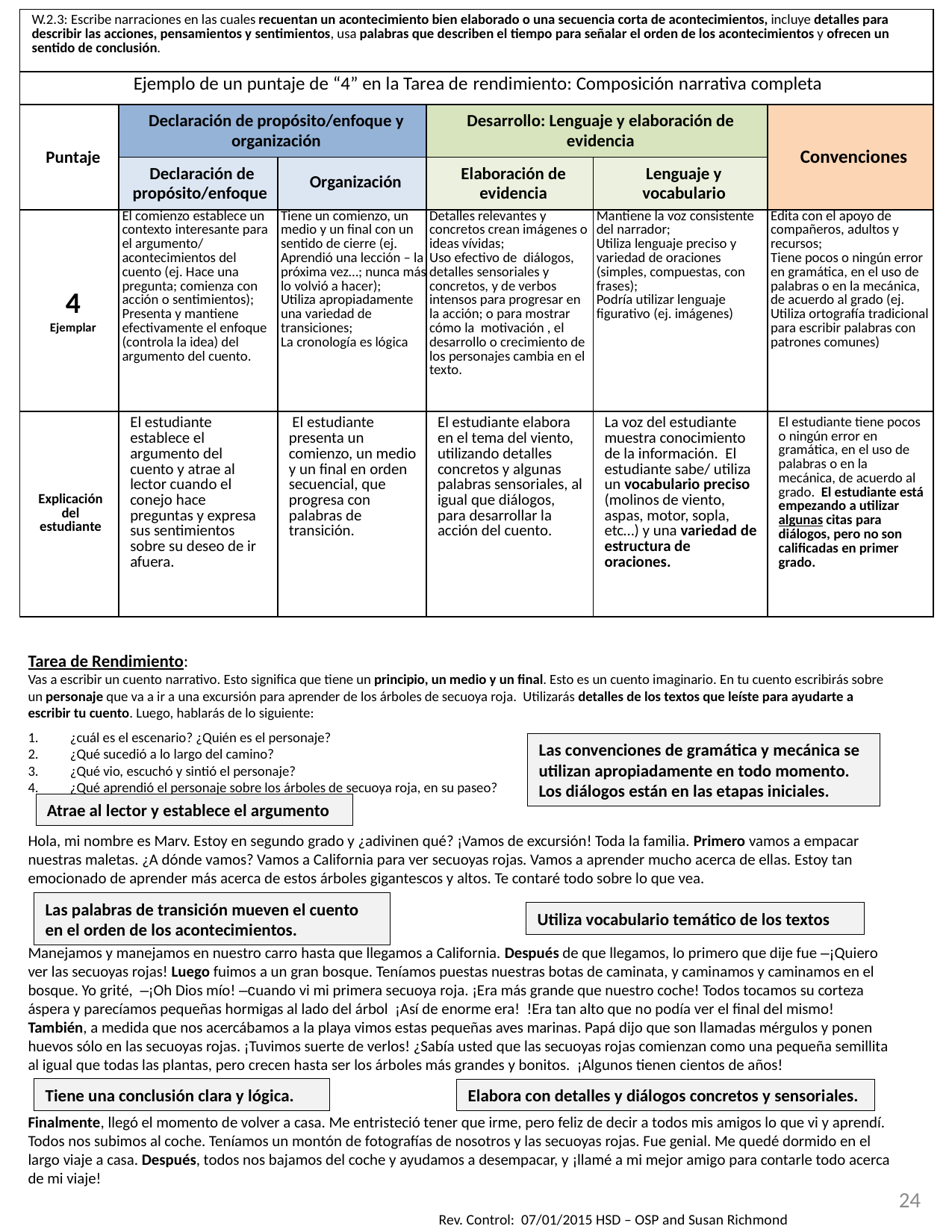

| W.2.3: Escribe narraciones en las cuales recuentan un acontecimiento bien elaborado o una secuencia corta de acontecimientos, incluye detalles para describir las acciones, pensamientos y sentimientos, usa palabras que describen el tiempo para señalar el orden de los acontecimientos y ofrecen un sentido de conclusión. |  |  |  |  |  |
| --- | --- | --- | --- | --- | --- |
| Ejemplo de un puntaje de “4” en la Tarea de rendimiento: Composición narrativa completa |  |  |  |  |  |
| Puntaje | Declaración de propósito/enfoque y organización |  | Desarrollo: Lenguaje y elaboración de evidencia |  | Convenciones |
|  | Declaración de propósito/enfoque | Organización | Elaboración de evidencia | Lenguaje y vocabulario |  |
| 4 Ejemplar | El comienzo establece un contexto interesante para el argumento/ acontecimientos del cuento (ej. Hace una pregunta; comienza con acción o sentimientos); Presenta y mantiene efectivamente el enfoque (controla la idea) del argumento del cuento. | Tiene un comienzo, un medio y un final con un sentido de cierre (ej. Aprendió una lección – la próxima vez…; nunca más lo volvió a hacer); Utiliza apropiadamente una variedad de transiciones; La cronología es lógica | Detalles relevantes y concretos crean imágenes o ideas vívidas; Uso efectivo de diálogos, detalles sensoriales y concretos, y de verbos intensos para progresar en la acción; o para mostrar cómo la motivación , el desarrollo o crecimiento de los personajes cambia en el texto. | Mantiene la voz consistente del narrador; Utiliza lenguaje preciso y variedad de oraciones (simples, compuestas, con frases); Podría utilizar lenguaje figurativo (ej. imágenes) | Edita con el apoyo de compañeros, adultos y recursos; Tiene pocos o ningún error en gramática, en el uso de palabras o en la mecánica, de acuerdo al grado (ej. Utiliza ortografía tradicional para escribir palabras con patrones comunes) |
| Explicación del estudiante | El estudiante establece el argumento del cuento y atrae al lector cuando el conejo hace preguntas y expresa sus sentimientos sobre su deseo de ir afuera. | El estudiante presenta un comienzo, un medio y un final en orden secuencial, que progresa con palabras de transición. | El estudiante elabora en el tema del viento, utilizando detalles concretos y algunas palabras sensoriales, al igual que diálogos, para desarrollar la acción del cuento. | La voz del estudiante muestra conocimiento de la información. El estudiante sabe/ utiliza un vocabulario preciso (molinos de viento, aspas, motor, sopla, etc…) y una variedad de estructura de oraciones. | El estudiante tiene pocos o ningún error en gramática, en el uso de palabras o en la mecánica, de acuerdo al grado. El estudiante está empezando a utilizar algunas citas para diálogos, pero no son calificadas en primer grado. |

Tarea de Rendimiento:
Vas a escribir un cuento narrativo. Esto significa que tiene un principio, un medio y un final. Esto es un cuento imaginario. En tu cuento escribirás sobre un personaje que va a ir a una excursión para aprender de los árboles de secuoya roja.  Utilizarás detalles de los textos que leíste para ayudarte a escribir tu cuento. Luego, hablarás de lo siguiente:

¿cuál es el escenario? ¿Quién es el personaje?
¿Qué sucedió a lo largo del camino?
¿Qué vio, escuchó y sintió el personaje?
¿Qué aprendió el personaje sobre los árboles de secuoya roja, en su paseo?

Hola, mi nombre es Marv. Estoy en segundo grado y ¿adivinen qué? ¡Vamos de excursión! Toda la familia. Primero vamos a empacar nuestras maletas. ¿A dónde vamos? Vamos a California para ver secuoyas rojas. Vamos a aprender mucho acerca de ellas. Estoy tan emocionado de aprender más acerca de estos árboles gigantescos y altos. Te contaré todo sobre lo que vea.

Manejamos y manejamos en nuestro carro hasta que llegamos a California. Después de que llegamos, lo primero que dije fue –¡Quiero ver las secuoyas rojas! Luego fuimos a un gran bosque. Teníamos puestas nuestras botas de caminata, y caminamos y caminamos en el bosque. Yo grité,  –¡Oh Dios mío! –cuando vi mi primera secuoya roja. ¡Era más grande que nuestro coche! Todos tocamos su corteza áspera y parecíamos pequeñas hormigas al lado del árbol  ¡Así de enorme era!  !Era tan alto que no podía ver el final del mismo! También, a medida que nos acercábamos a la playa vimos estas pequeñas aves marinas. Papá dijo que son llamadas mérgulos y ponen huevos sólo en las secuoyas rojas. ¡Tuvimos suerte de verlos! ¿Sabía usted que las secuoyas rojas comienzan como una pequeña semillita al igual que todas las plantas, pero crecen hasta ser los árboles más grandes y bonitos.  ¡Algunos tienen cientos de años!

Finalmente, llegó el momento de volver a casa. Me entristeció tener que irme, pero feliz de decir a todos mis amigos lo que vi y aprendí. Todos nos subimos al coche. Teníamos un montón de fotografías de nosotros y las secuoyas rojas. Fue genial. Me quedé dormido en el largo viaje a casa. Después, todos nos bajamos del coche y ayudamos a desempacar, y ¡llamé a mi mejor amigo para contarle todo acerca de mi viaje!
Atrae al lector y establece el argumento
Las palabras de transición mueven el cuento en el orden de los acontecimientos.
Utiliza vocabulario temático de los textos
Elabora con detalles y diálogos concretos y sensoriales.
Tiene una conclusión clara y lógica.
Las convenciones de gramática y mecánica se utilizan apropiadamente en todo momento.  Los diálogos están en las etapas iniciales.
24